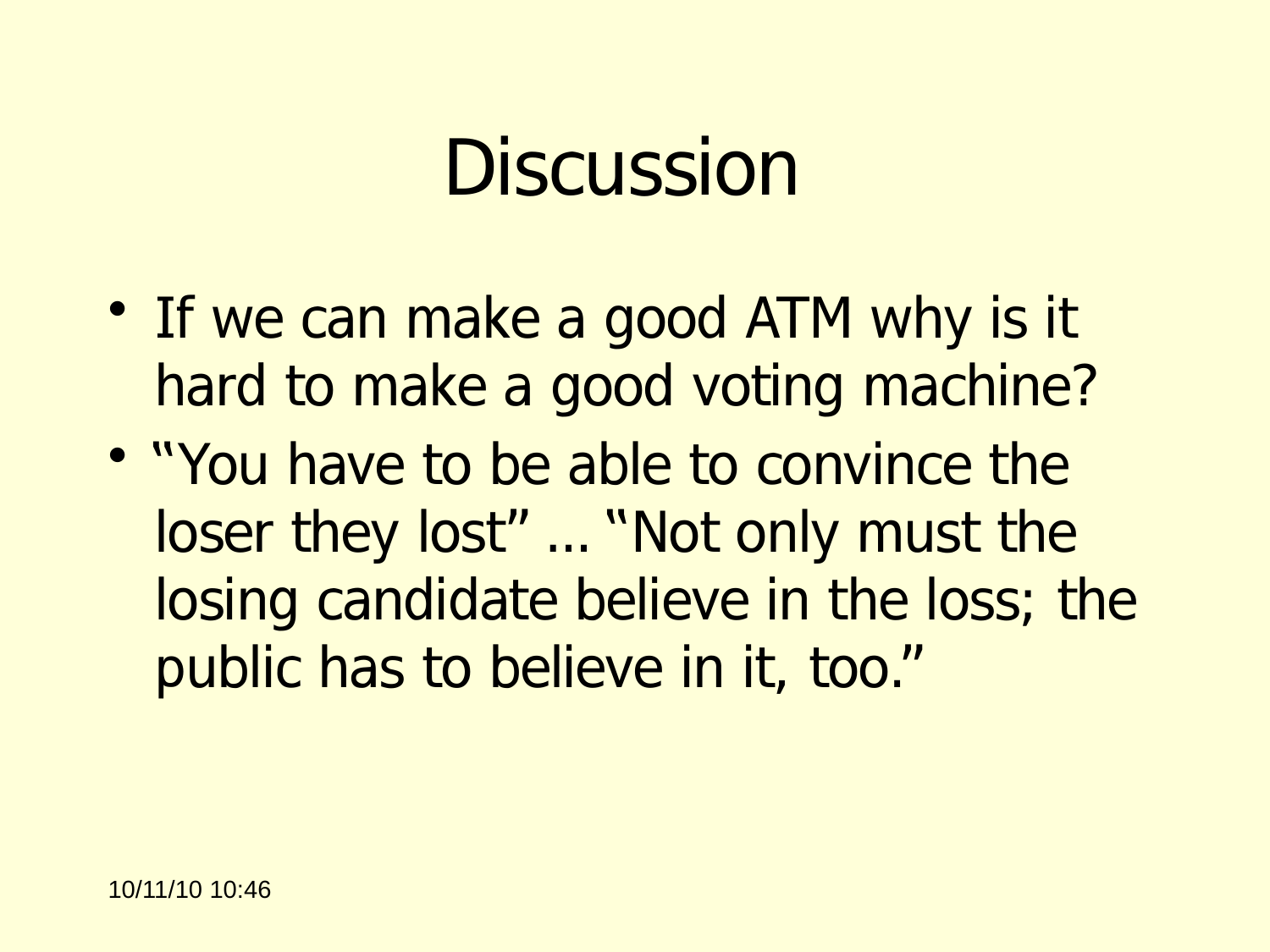

# Discussion
If we can make a good ATM why is it hard to make a good voting machine?
“You have to be able to convince the loser they lost” … “Not only must the losing candidate believe in the loss; the public has to believe in it, too.”
10/11/10 10:46